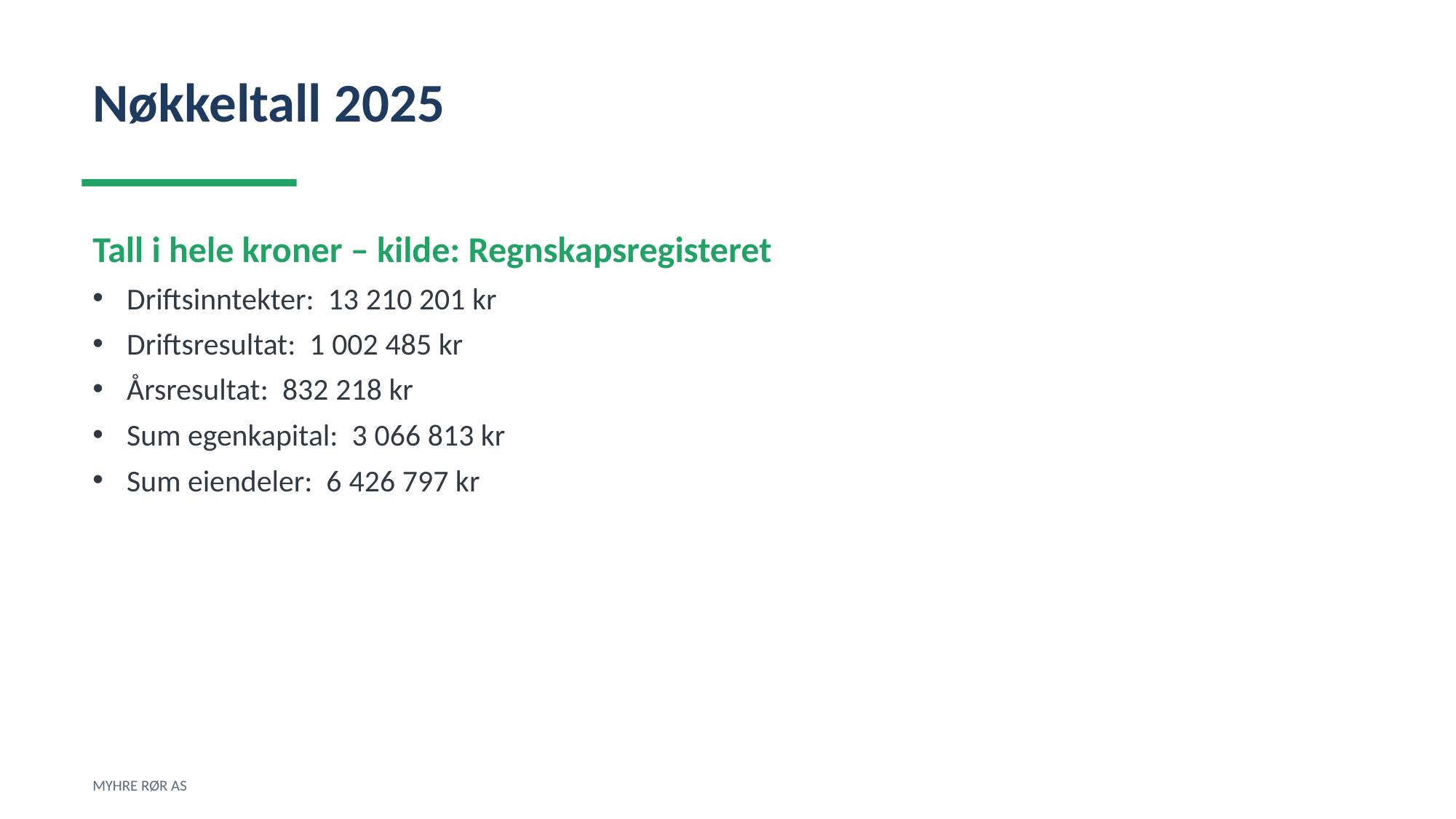

Nøkkeltall 2025

Tall i hele kroner – kilde: Regnskapsregisteret
Driftsinntekter:  13 210 201 kr
Driftsresultat:  1 002 485 kr
Årsresultat:  832 218 kr
Sum egenkapital:  3 066 813 kr
Sum eiendeler:  6 426 797 kr
MYHRE RØR AS